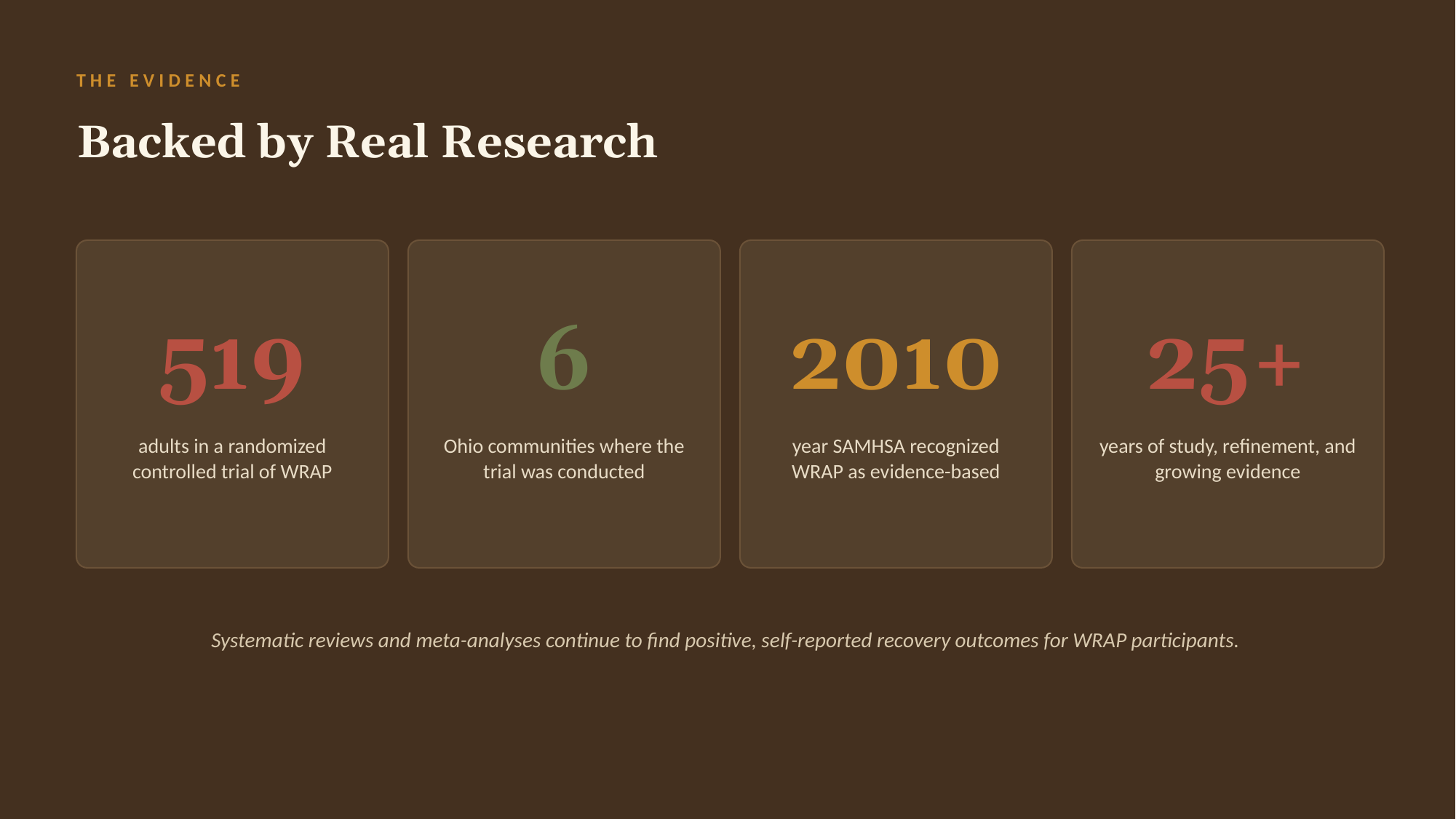

THE EVIDENCE
Backed by Real Research

519
6
2010
25+
adults in a randomized controlled trial of WRAP
Ohio communities where the trial was conducted
year SAMHSA recognized WRAP as evidence-based
years of study, refinement, and growing evidence
Systematic reviews and meta-analyses continue to find positive, self-reported recovery outcomes for WRAP participants.